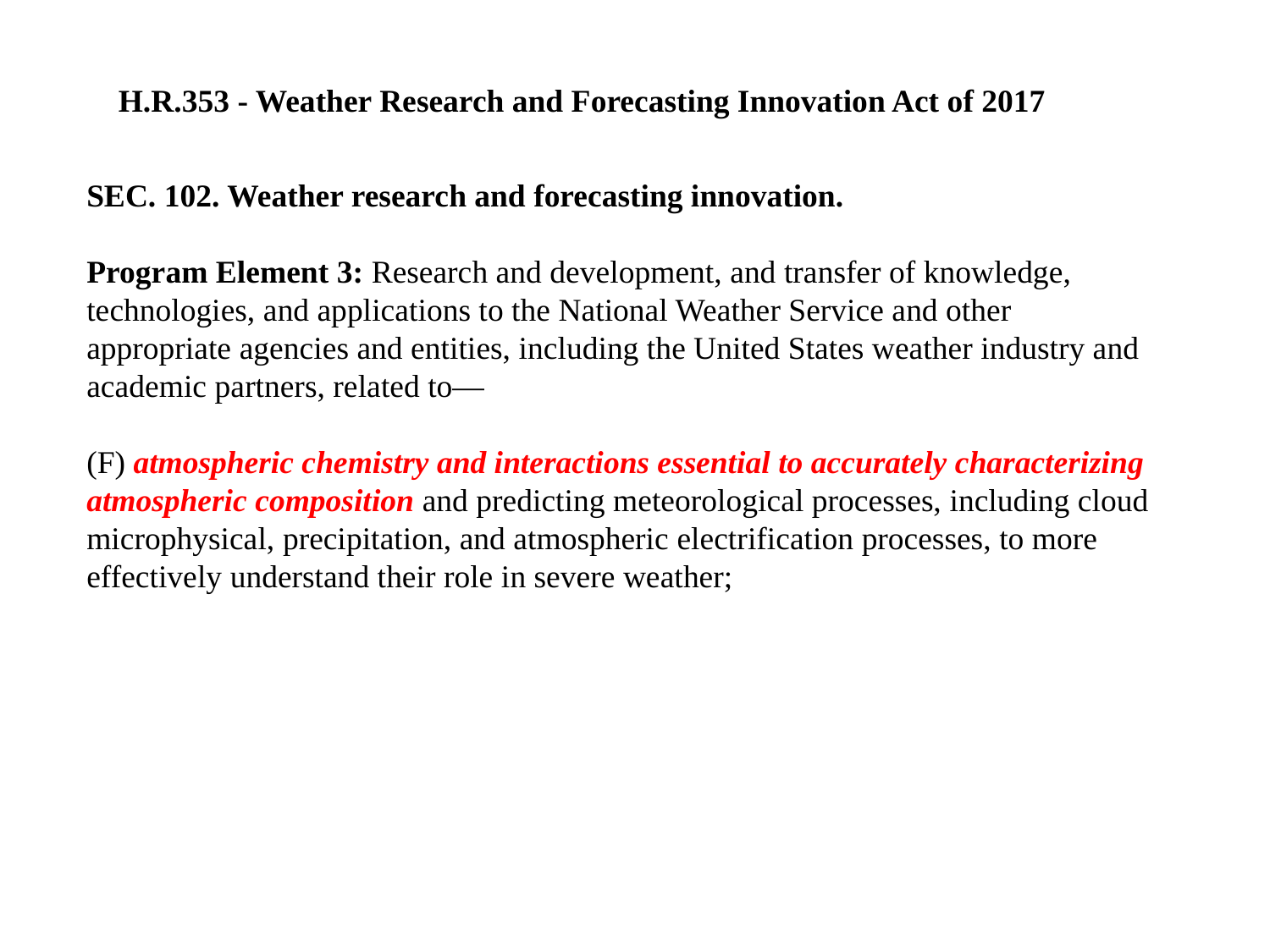

H.R.353 - Weather Research and Forecasting Innovation Act of 2017
SEC. 102. Weather research and forecasting innovation.

Program Element 3: Research and development, and transfer of knowledge, technologies, and applications to the National Weather Service and other appropriate agencies and entities, including the United States weather industry and academic partners, related to—

(F) atmospheric chemistry and interactions essential to accurately characterizing atmospheric composition and predicting meteorological processes, including cloud microphysical, precipitation, and atmospheric electrification processes, to more effectively understand their role in severe weather;